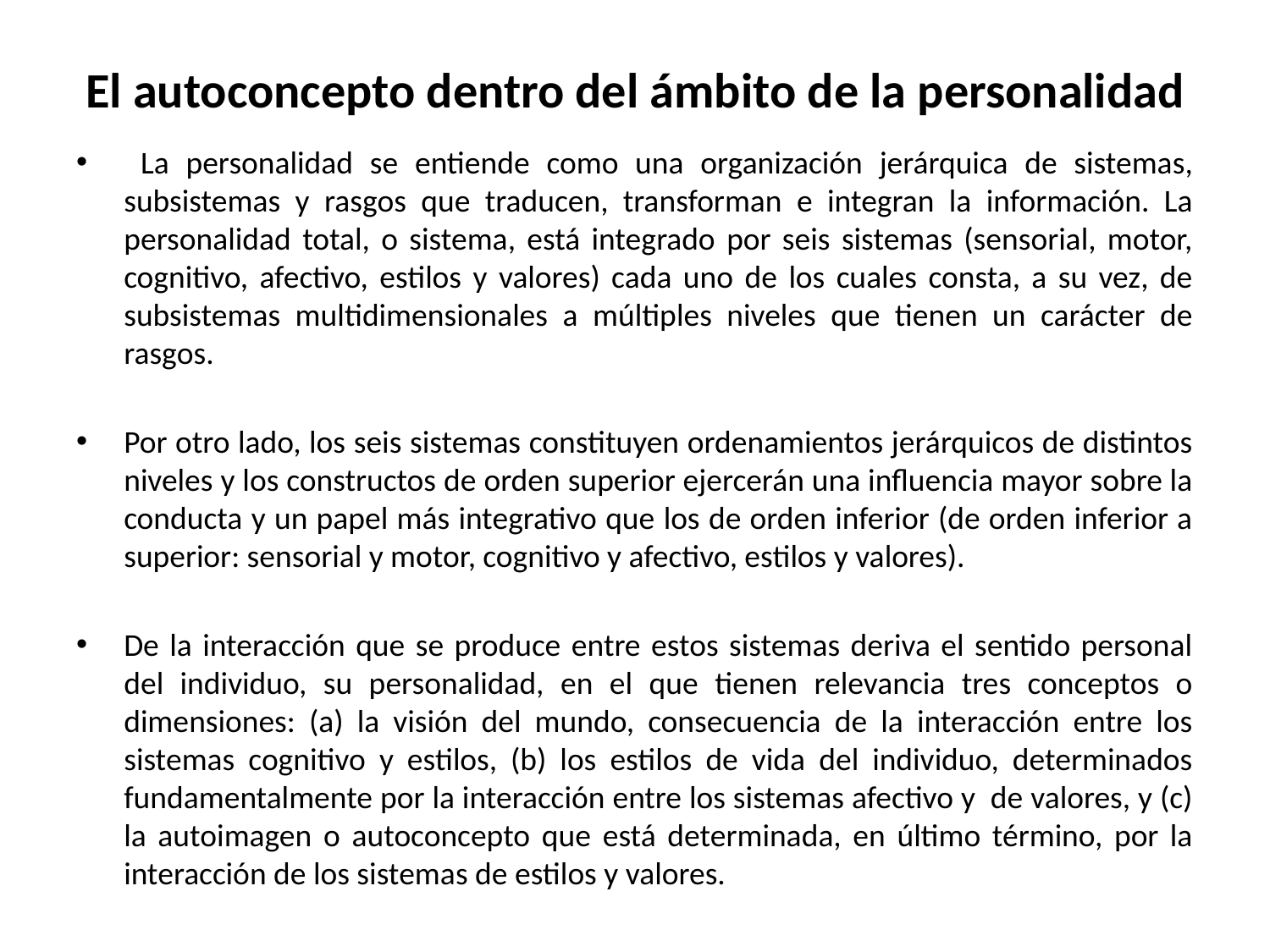

# El autoconcepto dentro del ámbito de la personalidad
 La personalidad se entiende como una organización jerárquica de sistemas, subsistemas y rasgos que traducen, transforman e integran la información. La personalidad total, o sistema, está integrado por seis sistemas (sensorial, motor, cognitivo, afectivo, estilos y valores) cada uno de los cuales consta, a su vez, de subsistemas multidimensionales a múltiples niveles que tienen un carácter de rasgos.

Por otro lado, los seis sistemas constituyen ordenamientos jerárquicos de distintos niveles y los constructos de orden superior ejercerán una influencia mayor sobre la conducta y un papel más integrativo que los de orden inferior (de orden inferior a superior: sensorial y motor, cognitivo y afectivo, estilos y valores).

De la interacción que se produce entre estos sistemas deriva el sentido personal del individuo, su personalidad, en el que tienen relevancia tres conceptos o dimensiones: (a) la visión del mundo, consecuencia de la interacción entre los sistemas cognitivo y estilos, (b) los estilos de vida del individuo, determinados fundamentalmente por la interacción entre los sistemas afectivo y  de valores, y (c) la autoimagen o autoconcepto que está determinada, en último término, por la interacción de los sistemas de estilos y valores.